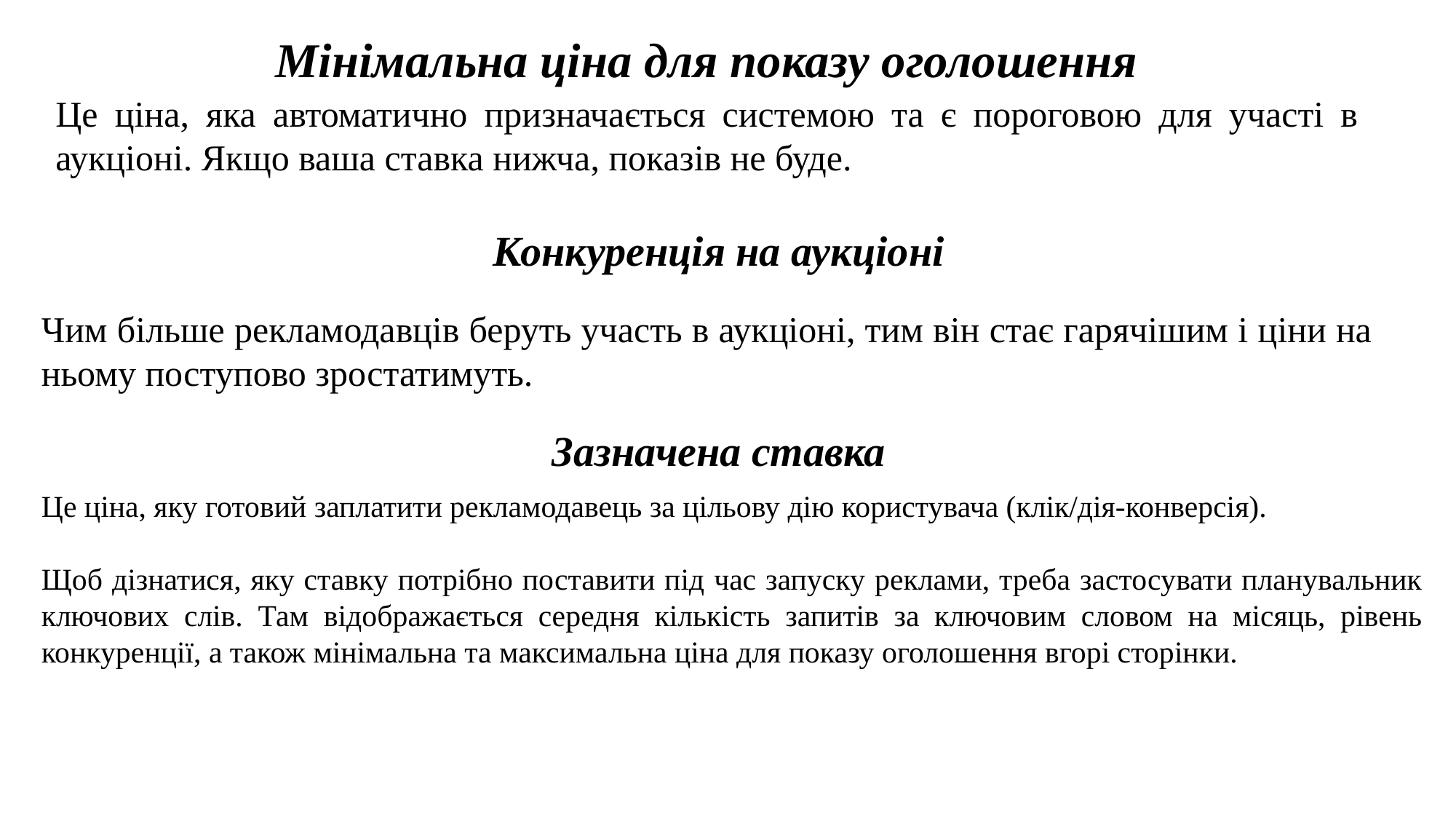

Мінімальна ціна для показу оголошення
Це ціна, яка автоматично призначається системою та є пороговою для участі в аукціоні. Якщо ваша ставка нижча, показів не буде.
Конкуренція на аукціоні
Чим більше рекламодавців беруть участь в аукціоні, тим він стає гарячішим і ціни на ньому поступово зростатимуть.
Зазначена ставка
Це ціна, яку готовий заплатити рекламодавець за цільову дію користувача (клік/дія-конверсія).

Щоб дізнатися, яку ставку потрібно поставити під час запуску реклами, треба застосувати планувальник ключових слів. Там відображається середня кількість запитів за ключовим словом на місяць, рівень конкуренції, а також мінімальна та максимальна ціна для показу оголошення вгорі сторінки.